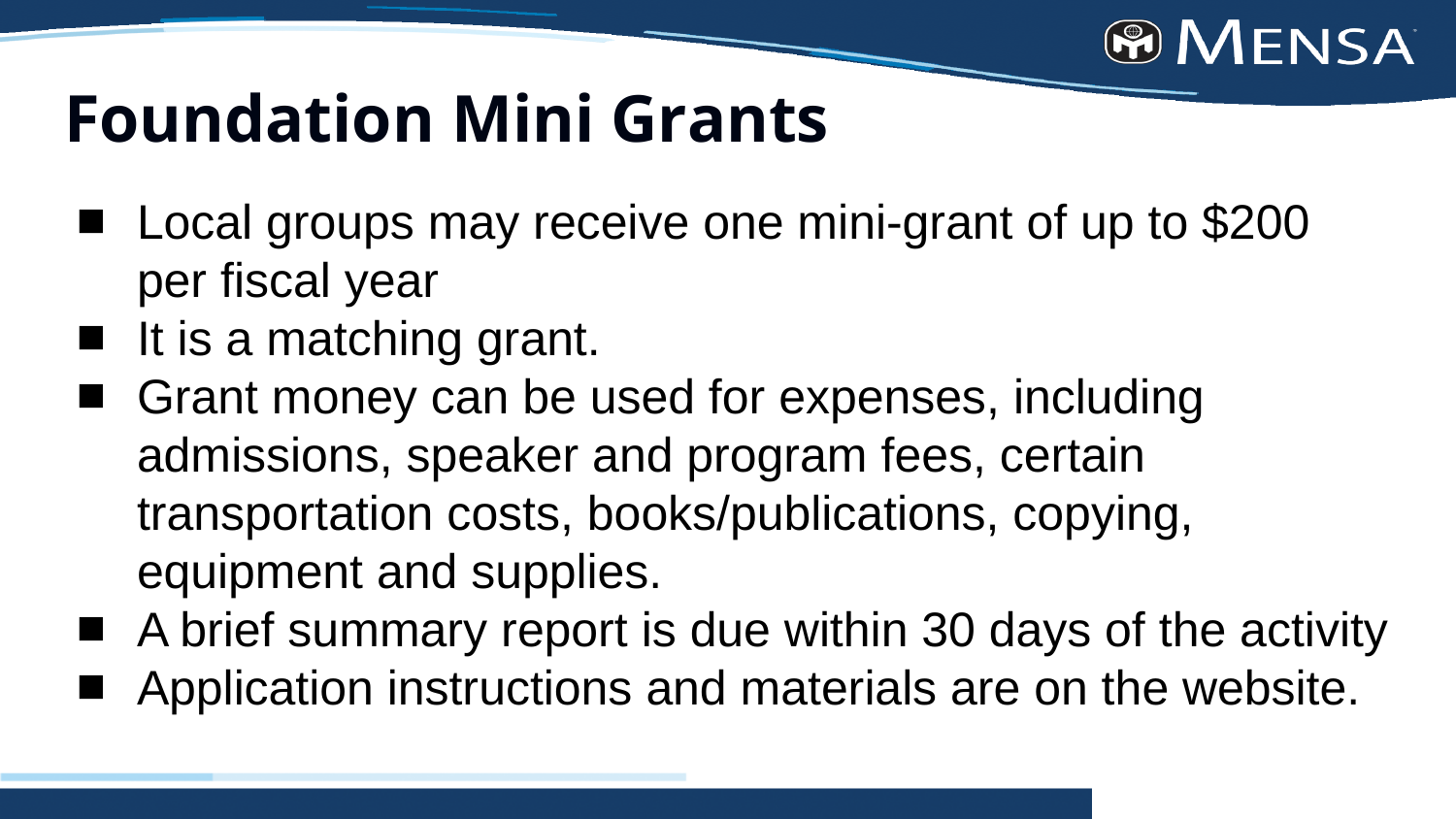

# Foundation Mini Grants
Local groups may receive one mini-grant of up to $200 per fiscal year
It is a matching grant.
Grant money can be used for expenses, including admissions, speaker and program fees, certain transportation costs, books/publications, copying, equipment and supplies.
A brief summary report is due within 30 days of the activity
Application instructions and materials are on the website.